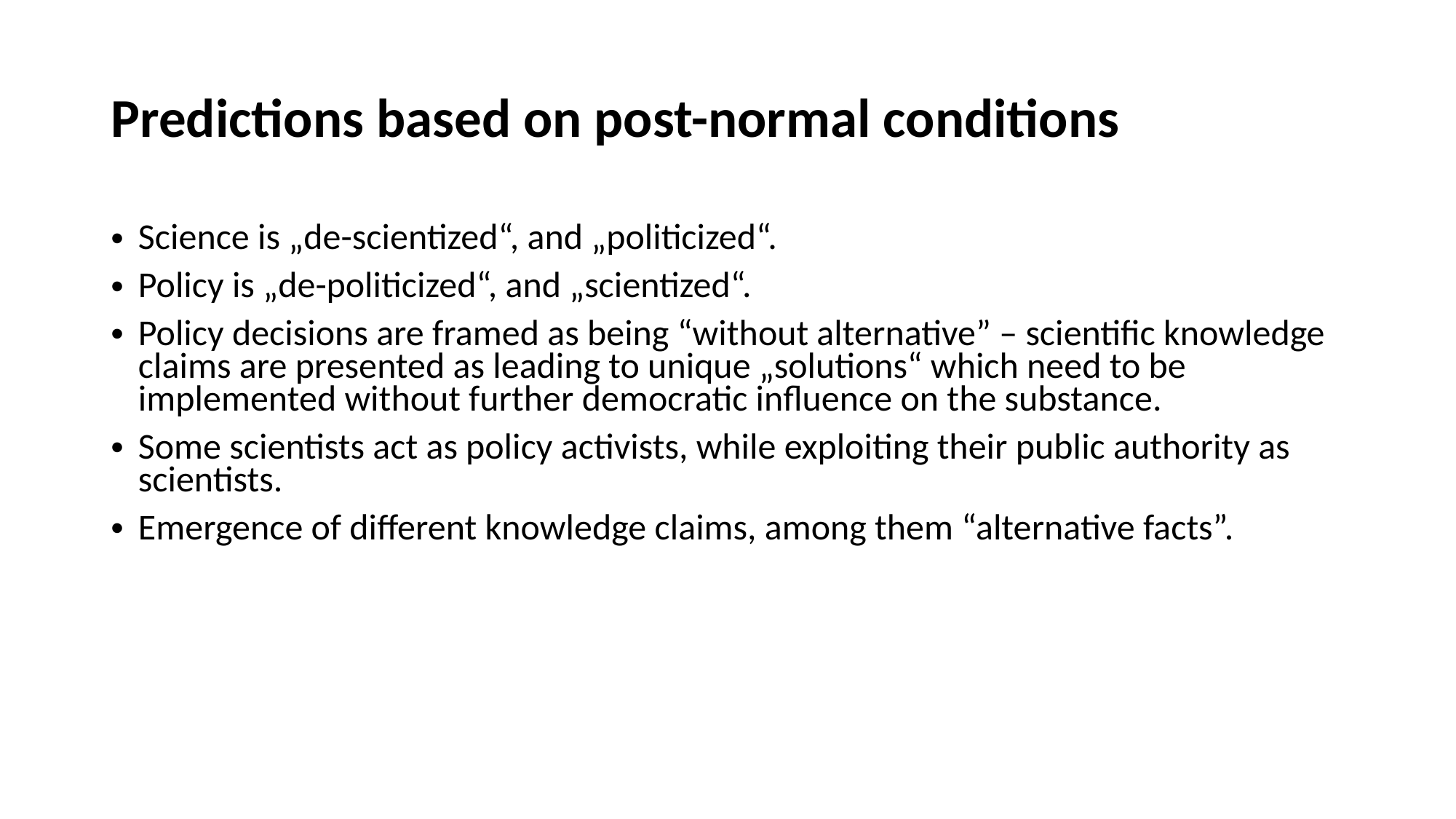

# Predictions based on post-normal conditions
Science is „de-scientized“, and „politicized“.
Policy is „de-politicized“, and „scientized“.
Policy decisions are framed as being “without alternative” – scientific knowledge claims are presented as leading to unique „solutions“ which need to be implemented without further democratic influence on the substance.
Some scientists act as policy activists, while exploiting their public authority as scientists.
Emergence of different knowledge claims, among them “alternative facts”.